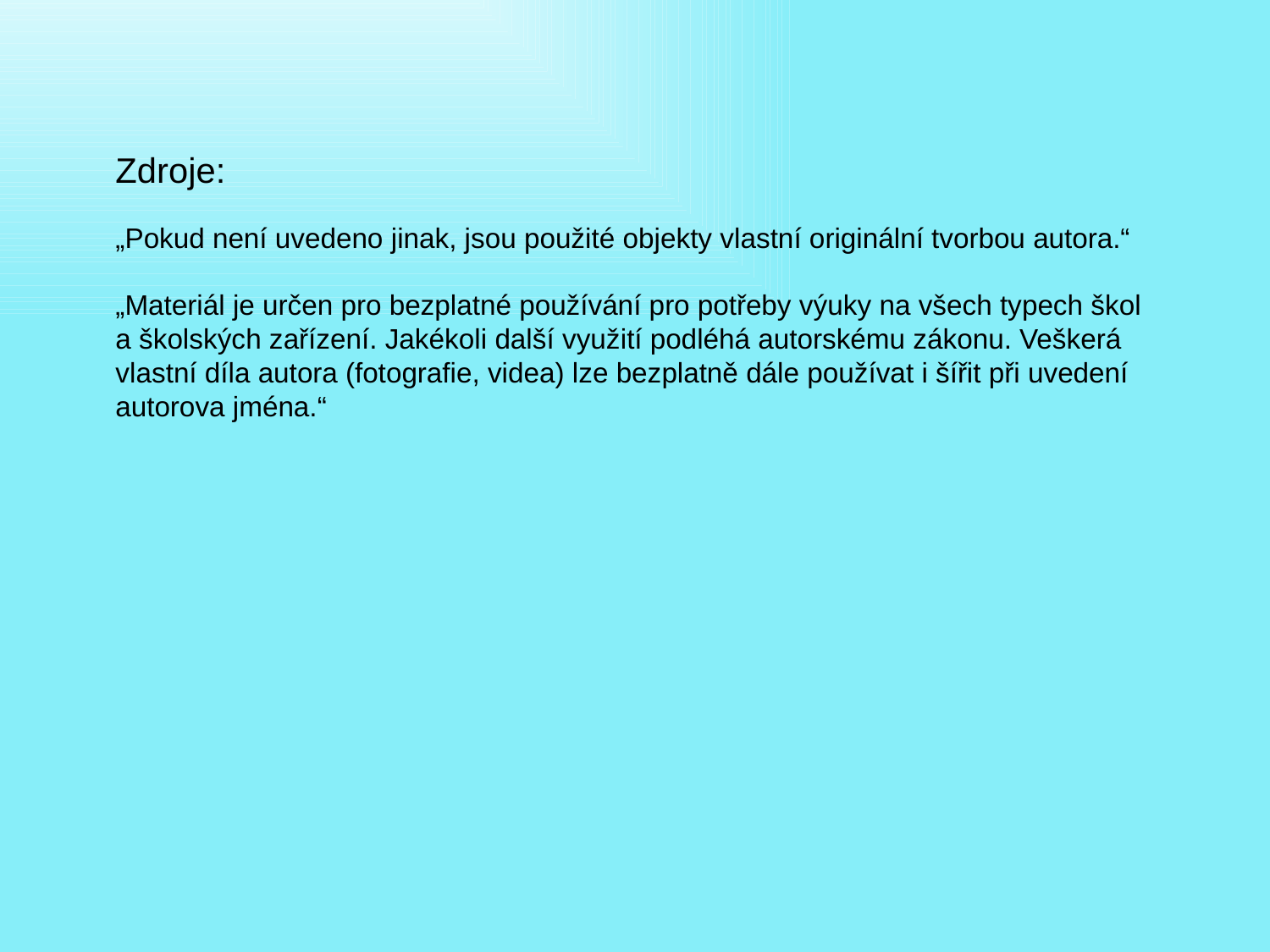

Zdroje:

„Pokud není uvedeno jinak, jsou použité objekty vlastní originální tvorbou autora.“

„Materiál je určen pro bezplatné používání pro potřeby výuky na všech typech škol
a školských zařízení. Jakékoli další využití podléhá autorskému zákonu. Veškerá vlastní díla autora (fotografie, videa) lze bezplatně dále používat i šířit při uvedení autorova jména.“